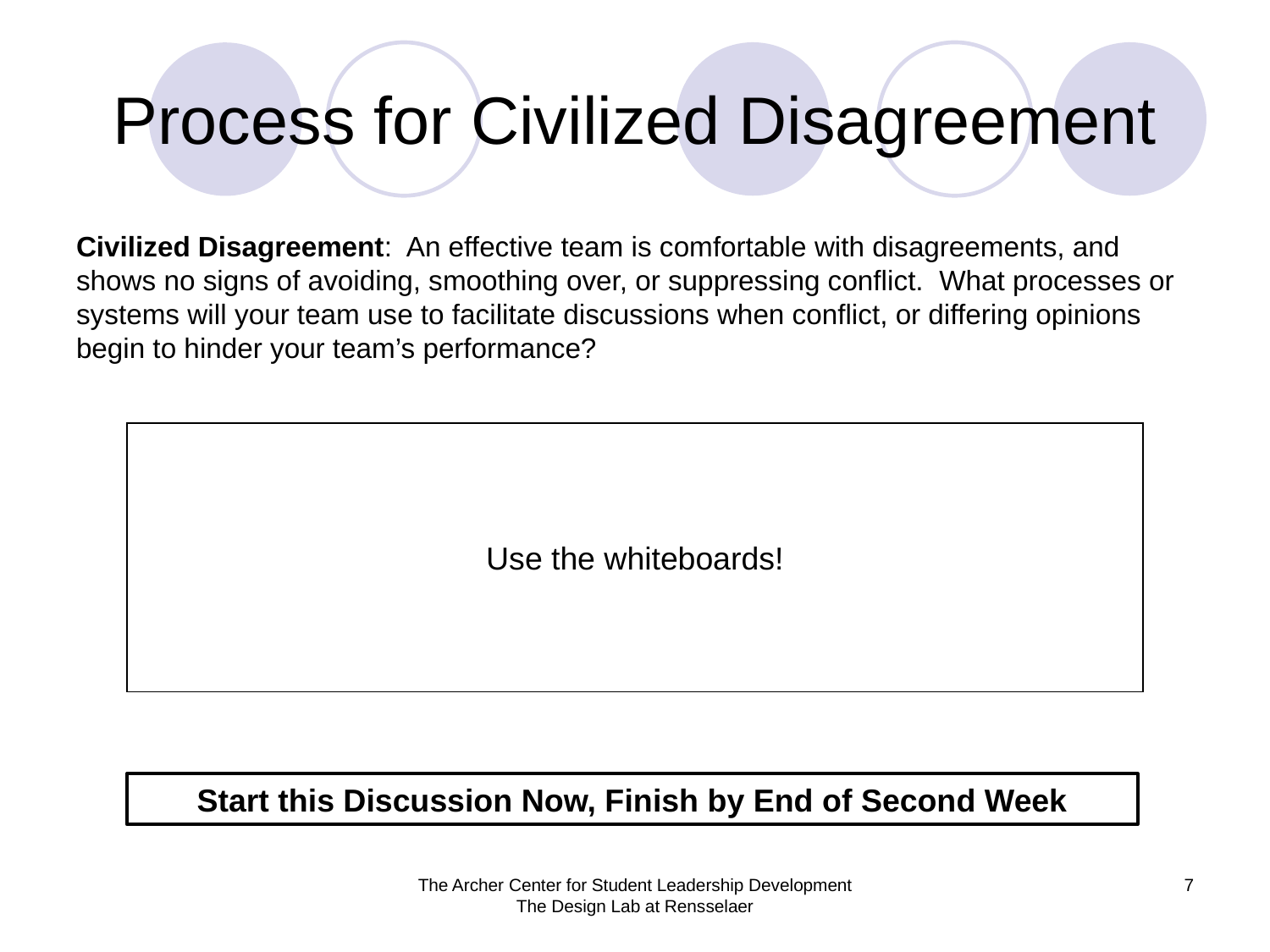

# Process for Civilized Disagreement
Civilized Disagreement:  An effective team is comfortable with disagreements, and shows no signs of avoiding, smoothing over, or suppressing conflict.  What processes or systems will your team use to facilitate discussions when conflict, or differing opinions begin to hinder your team’s performance?
Use the whiteboards!
Start this Discussion Now, Finish by End of Second Week
The Archer Center for Student Leadership Development
The Design Lab at Rensselaer
7